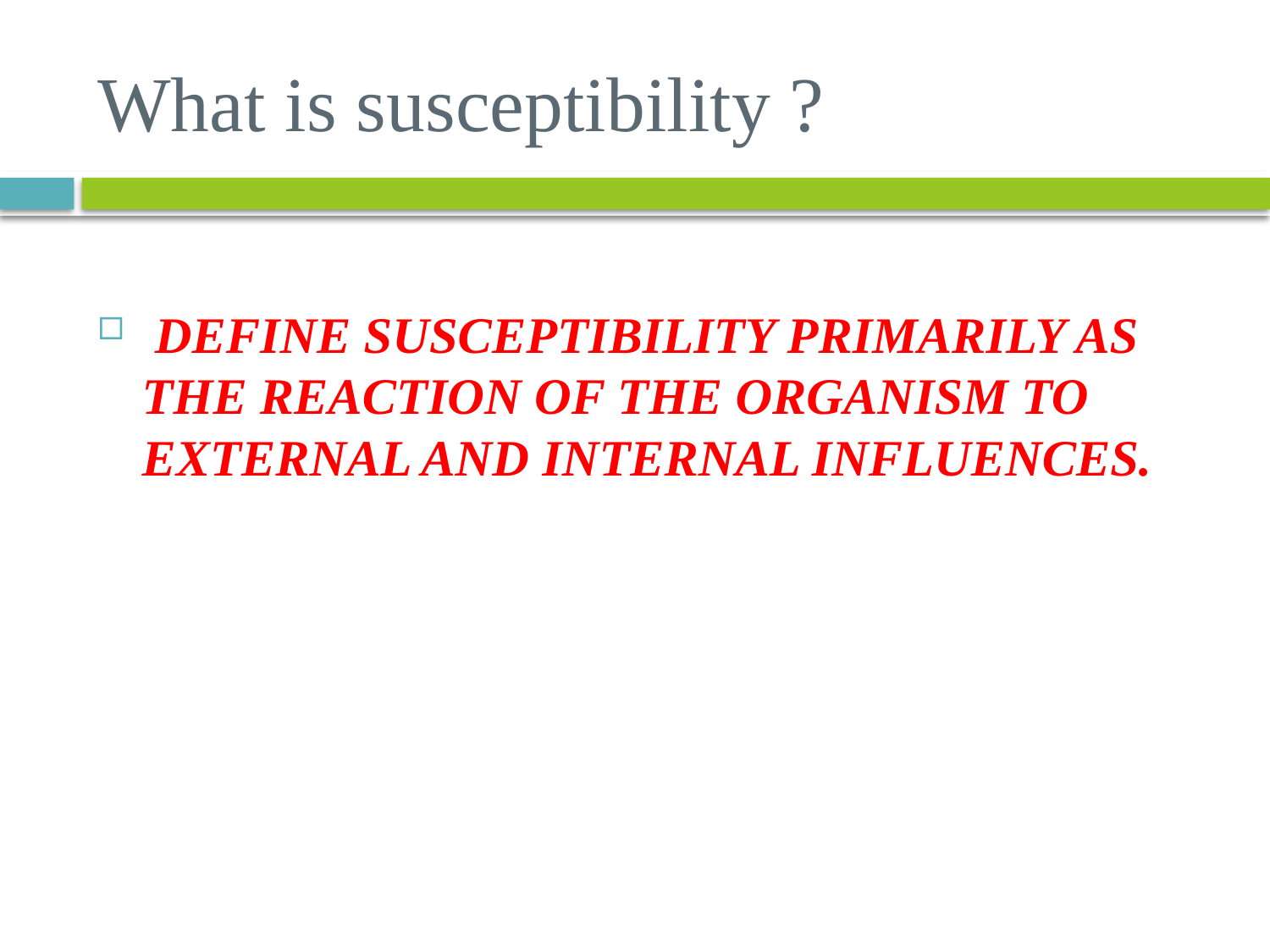

# What is susceptibility ?

 DEFINE SUSCEPTIBILITY PRIMARILY AS THE REACTION OF THE ORGANISM TO EXTERNAL AND INTERNAL INFLUENCES.